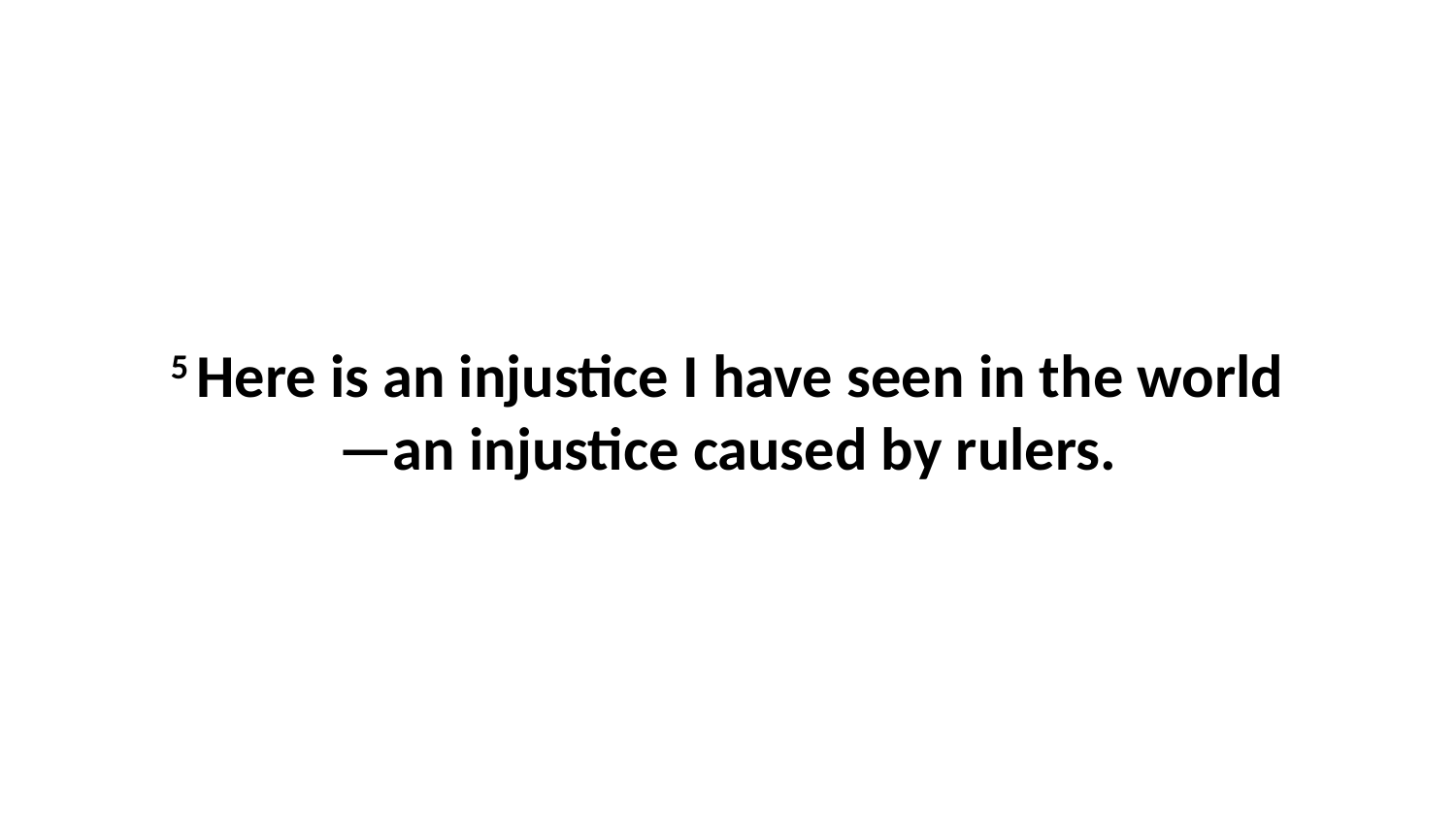

5 Here is an injustice I have seen in the world—an injustice caused by rulers.